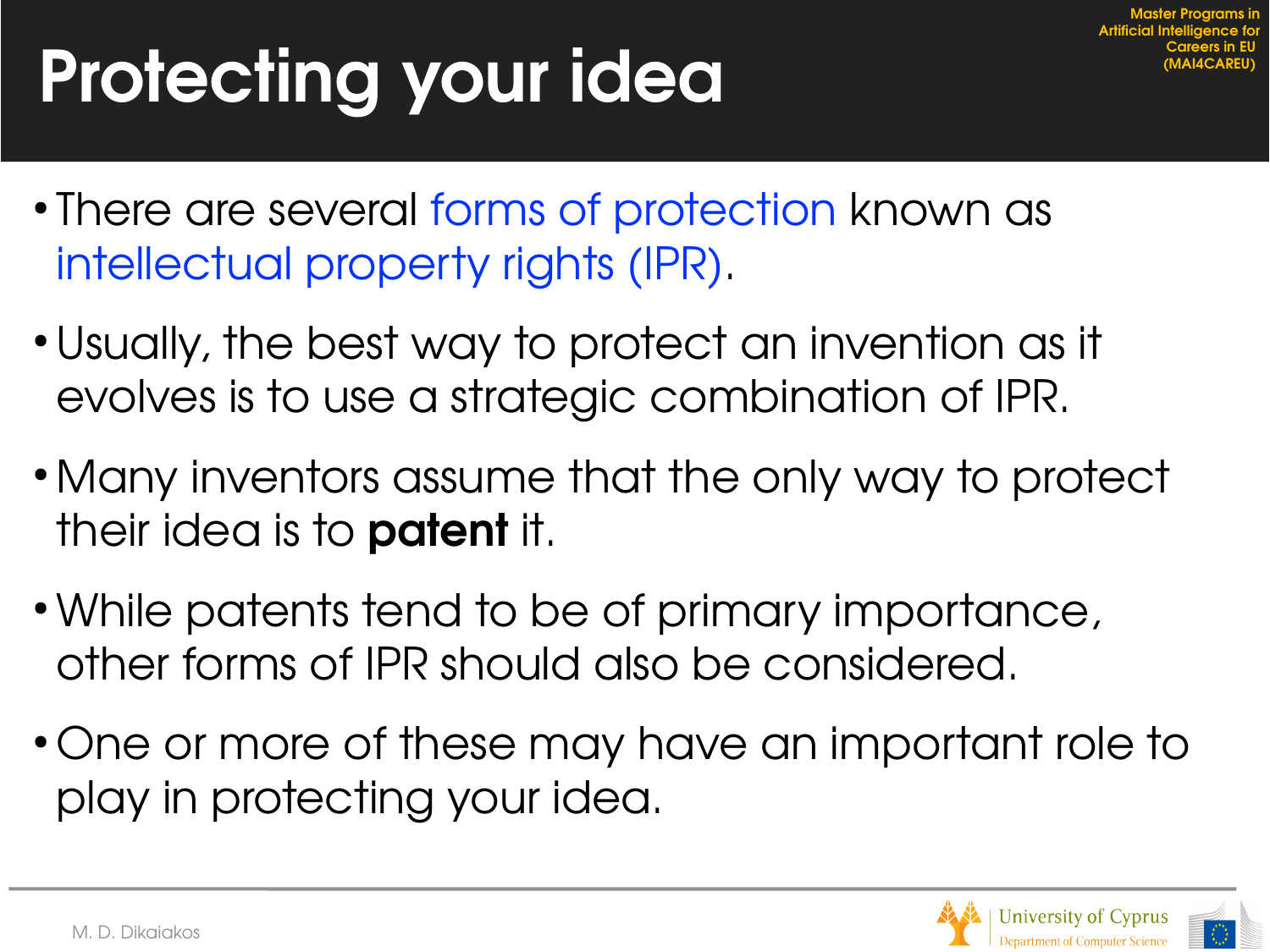

# Protecting your idea
There are several forms of protection known as intellectual property rights (IPR).
Usually, the best way to protect an invention as it evolves is to use a strategic combination of IPR.
Many inventors assume that the only way to protect their idea is to patent it.
While patents tend to be of primary importance, other forms of IPR should also be considered.
One or more of these may have an important role to play in protecting your idea.
288